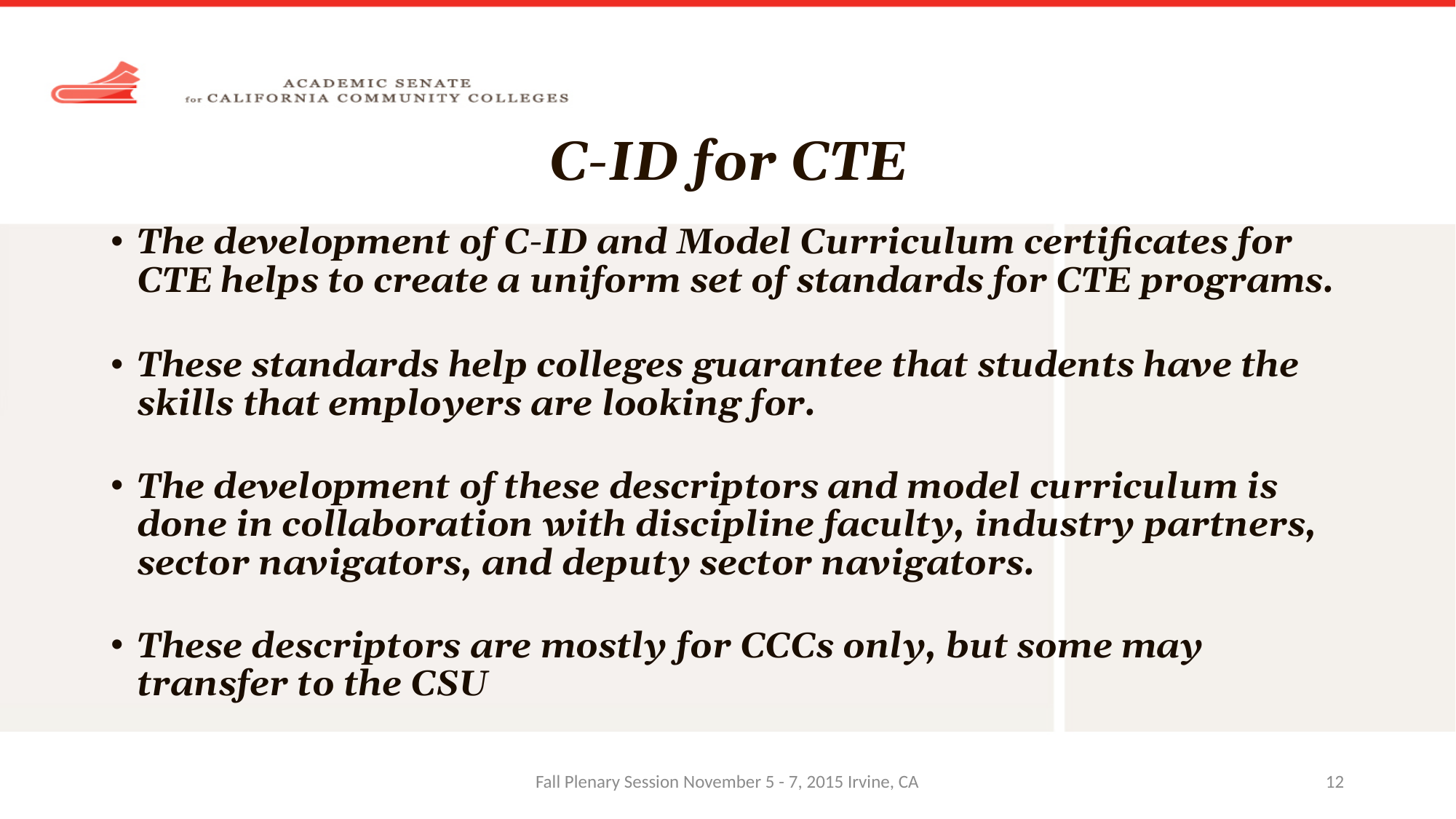

# C-ID for CTE
The development of C-ID and Model Curriculum certificates for CTE helps to create a uniform set of standards for CTE programs.

These standards help colleges guarantee that students have the skills that employers are looking for.

The development of these descriptors and model curriculum is done in collaboration with discipline faculty, industry partners, sector navigators, and deputy sector navigators.

These descriptors are mostly for CCCs only, but some may transfer to the CSU
Fall Plenary Session November 5 - 7, 2015 Irvine, CA
12